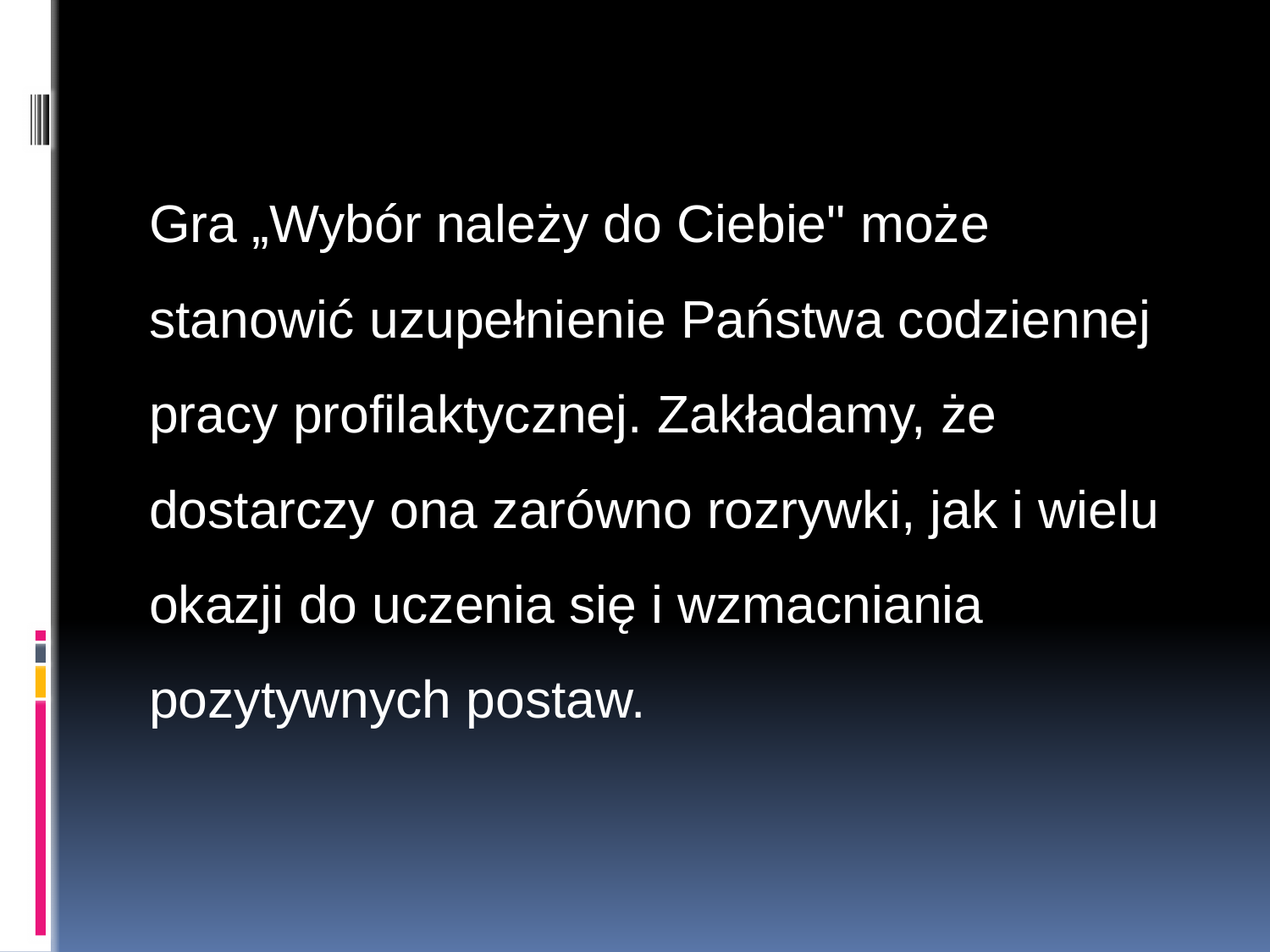

Gra „Wybór należy do Ciebie" może stanowić uzupełnienie Państwa codziennej pracy profilaktycznej. Zakładamy, że dostarczy ona zarówno rozrywki, jak i wielu okazji do uczenia się i wzmacniania pozytywnych postaw.